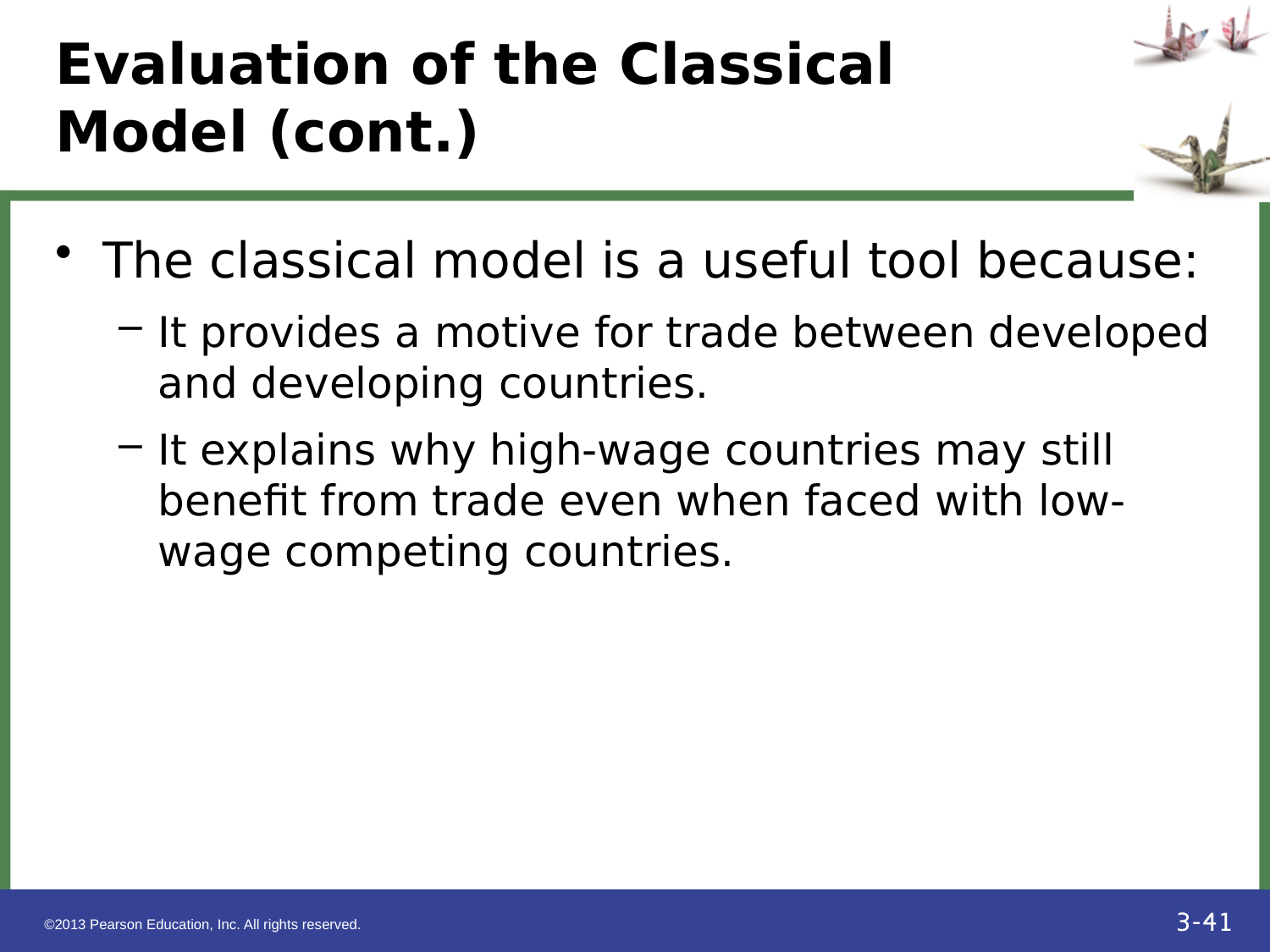

The classical model is a useful tool because:
It provides a motive for trade between developed and developing countries.
It explains why high-wage countries may still benefit from trade even when faced with low-wage competing countries.
Evaluation of the Classical Model (cont.)